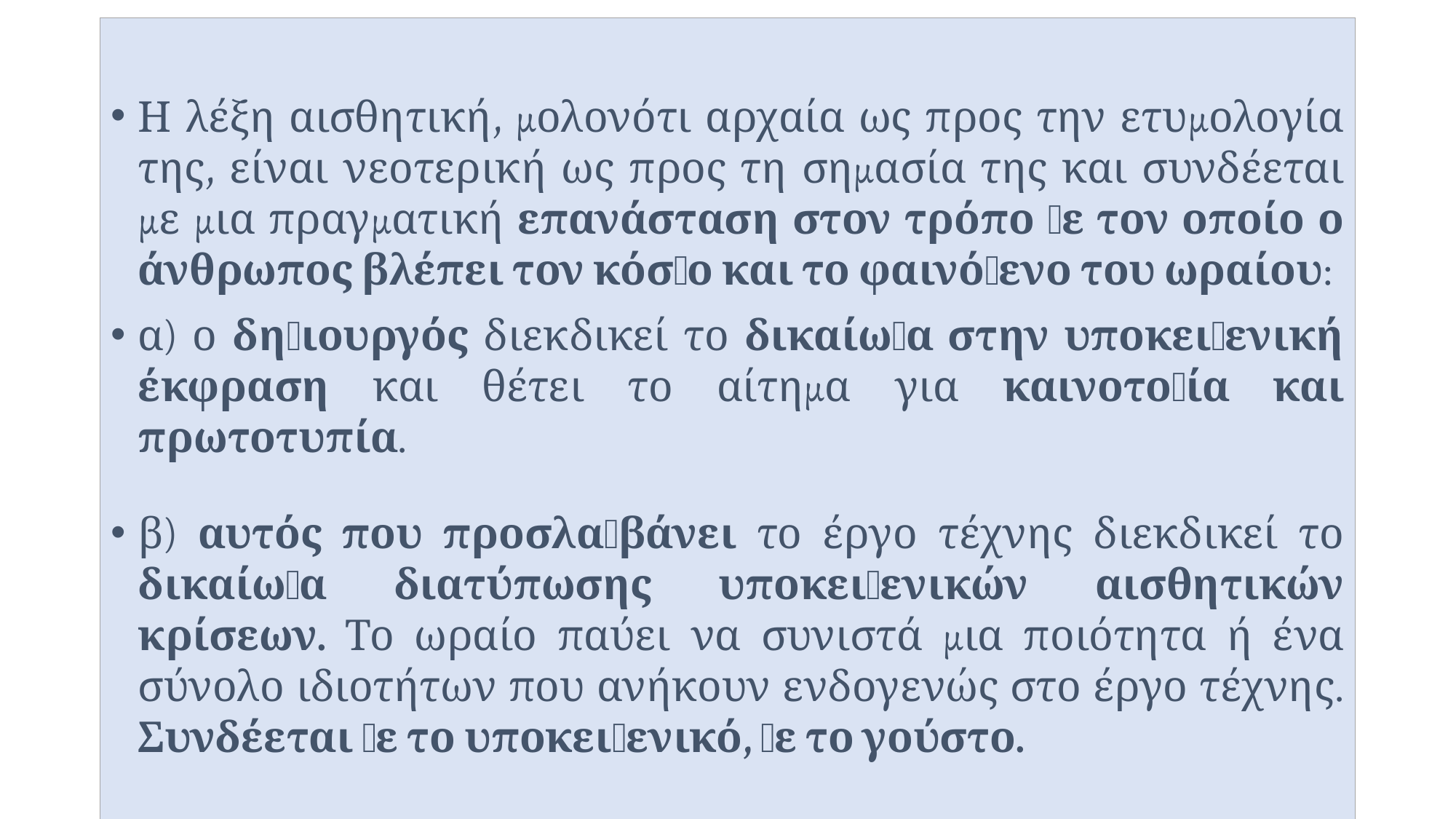

Η λέξη αισθητική, μολονότι αρχαία ως προς την ετυμολογία της, είναι νεοτερική ως προς τη σημασία της και συνδέεται με μια πραγματική επανάσταση στον τρόπο με τον οποίο ο άνθρωπος βλέπει τον κόσμο και το φαινόμενο του ωραίου:
α) ο δημιουργός διεκδικεί το δικαίωμα στην υποκειμενική έκφραση και θέτει το αίτημα για καινοτομία και πρωτοτυπία.

β) αυτός που προσλαμβάνει το έργο τέχνης διεκδικεί το δικαίωμα διατύπωσης υποκειμενικών αισθητικών κρίσεων. Το ωραίο παύει να συνιστά μια ποιότητα ή ένα σύνολο ιδιοτήτων που ανήκουν ενδογενώς στο έργο τέχνης. Συνδέεται με το υποκειμενικό, με το γούστο.

#